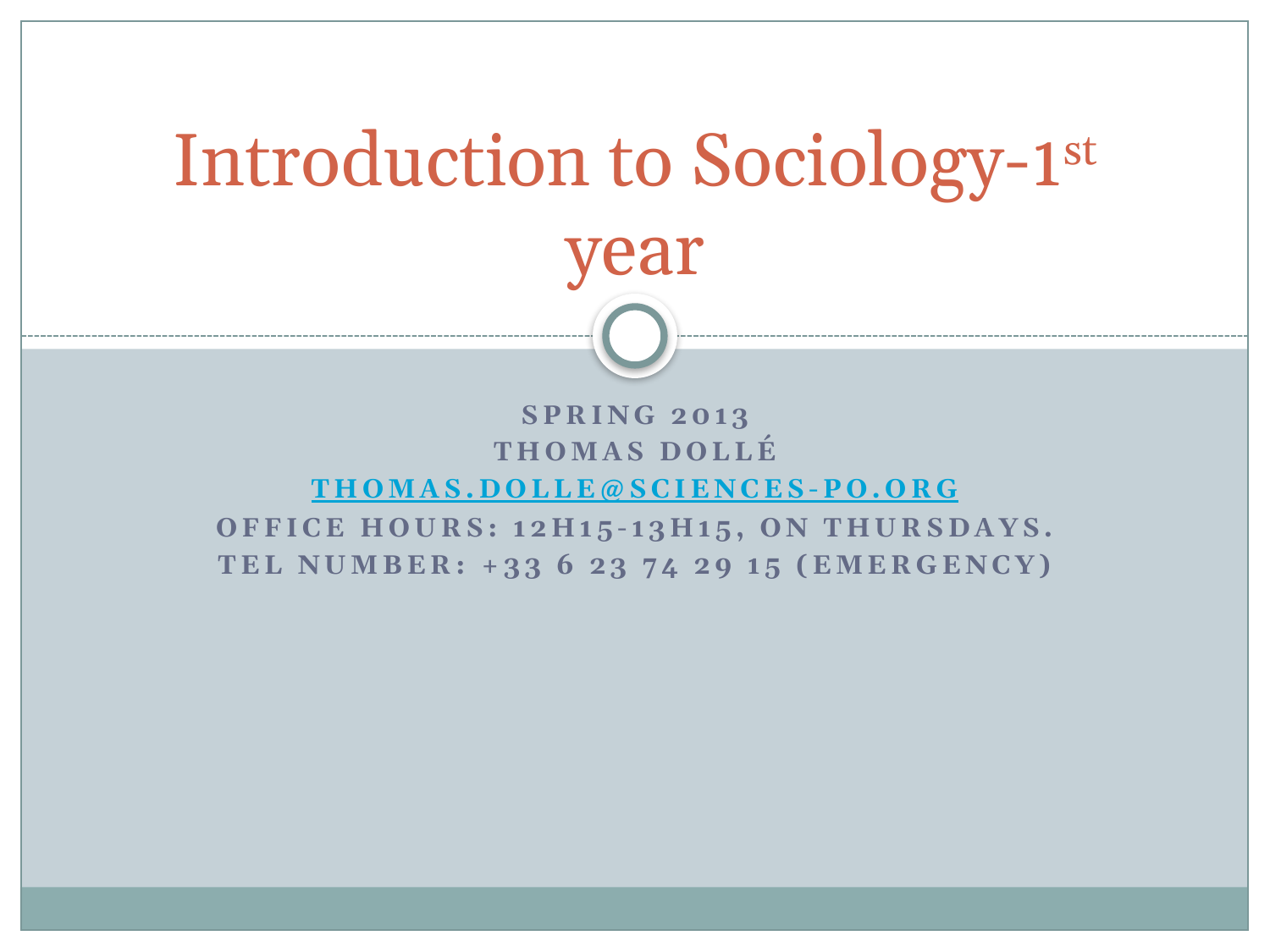

# Introduction to Sociology-1st year
Spring 2013
Thomas Dollé
thomas.dolle@sciences-po.org
Office Hours: 12h15-13h15, on Thursdays.
Tel number: +33 6 23 74 29 15 (emergency)